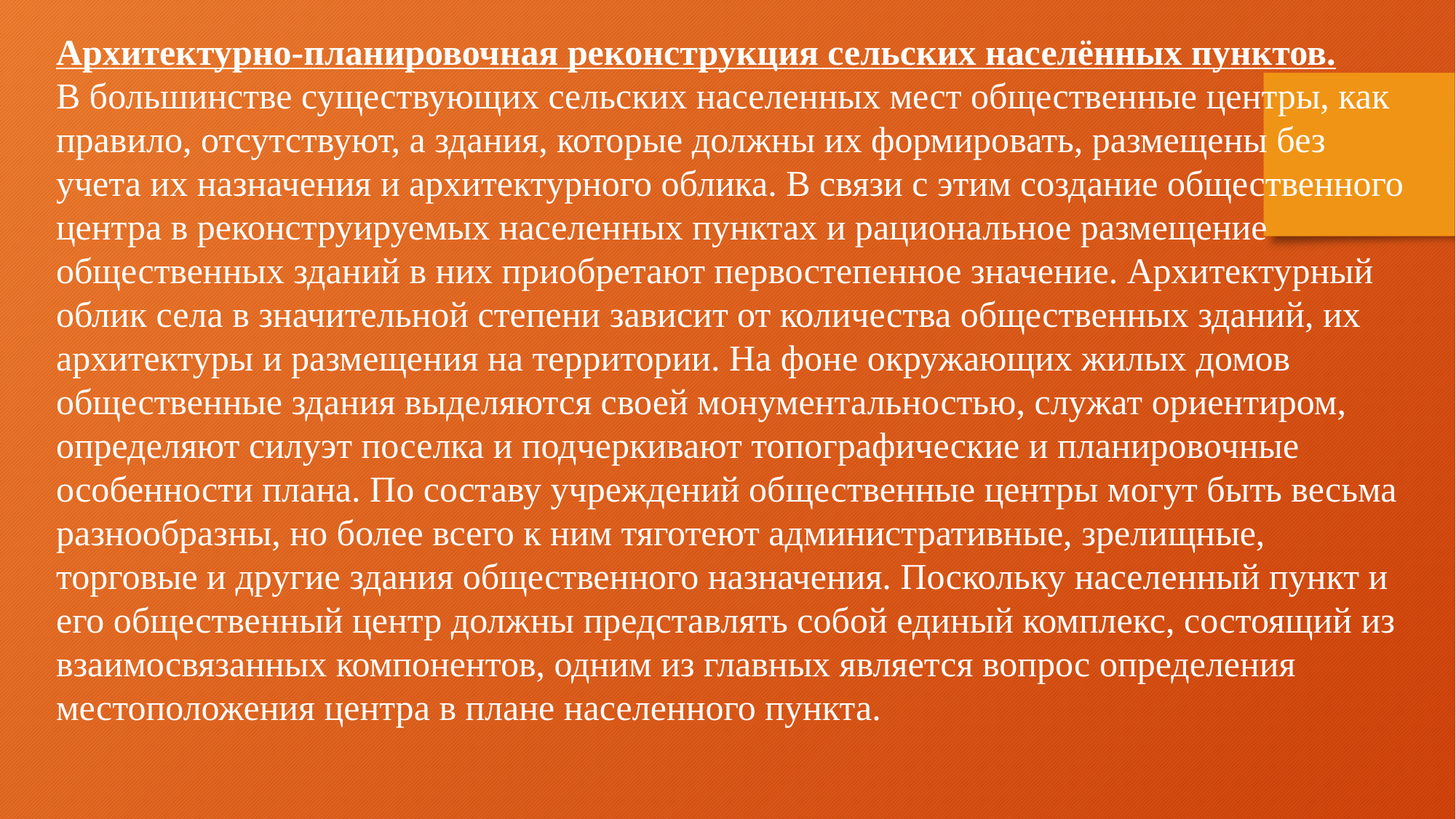

Архитектурно-планировочная реконструкция сельских населённых пунктов.
В большинстве существующих сельских населенных мест общественные центры, как правило, отсутствуют, а здания, которые должны их формировать, размещены без учета их назначения и архитектурного облика. В связи с этим создание общественного центра в реконструируемых населенных пунктах и рациональное размещение общественных зданий в них приобретают первостепенное значение. Архитектурный облик села в значительной степени зависит от количества общественных зданий, их архитектуры и размещения на территории. На фоне окружающих жилых домов общественные здания выделяются своей монументальностью, служат ориентиром, определяют силуэт поселка и подчеркивают топографические и планировочные особенности плана. По составу учреждений общественные центры могут быть весьма разнообразны, но более всего к ним тяготеют административные, зрелищные, торговые и другие здания общественного назначения. Поскольку населенный пункт и его общественный центр должны представлять собой единый комплекс, состоящий из взаимосвязанных компонентов, одним из главных является вопрос определения местоположения центра в плане населенного пункта.